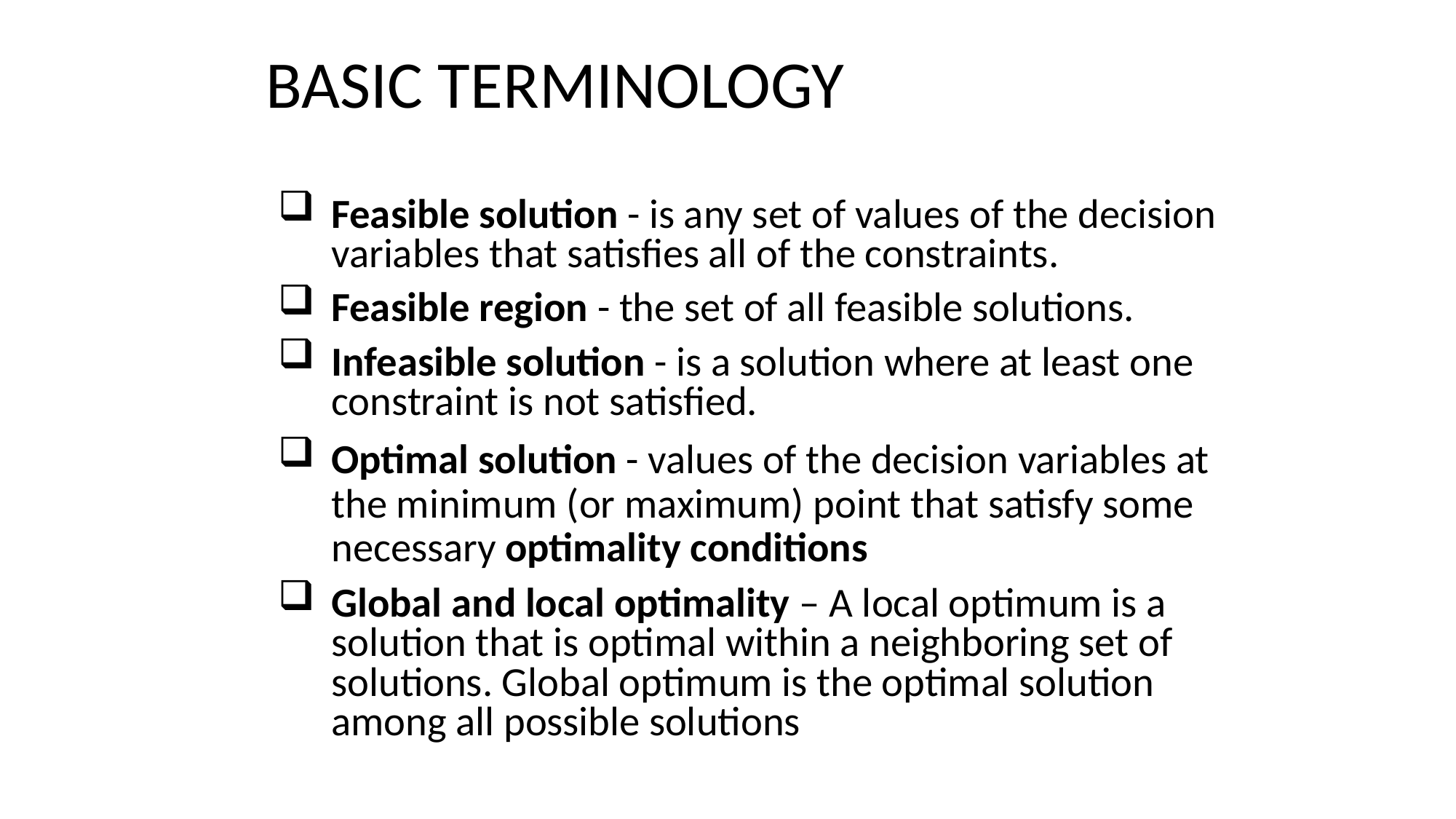

# BASIC TERMINOLOGY
Feasible solution - is any set of values of the decision variables that satisfies all of the constraints.
Feasible region - the set of all feasible solutions.
Infeasible solution - is a solution where at least one constraint is not satisfied.
Optimal solution - values of the decision variables at the minimum (or maximum) point that satisfy some necessary optimality conditions
Global and local optimality – A local optimum is a solution that is optimal within a neighboring set of solutions. Global optimum is the optimal solution among all possible solutions